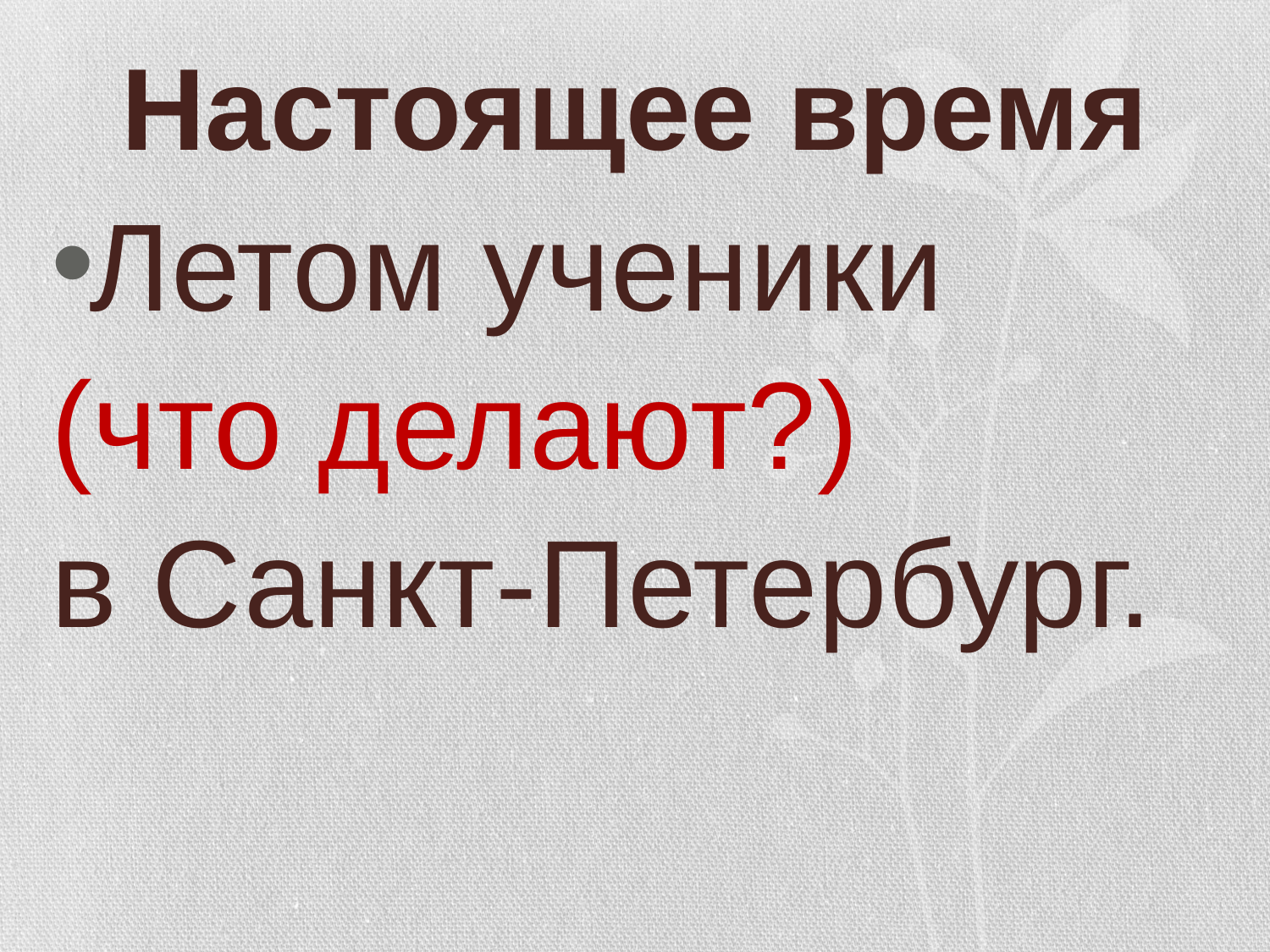

# Настоящее время
Летом ученики
(что делают?)
в Санкт-Петербург.